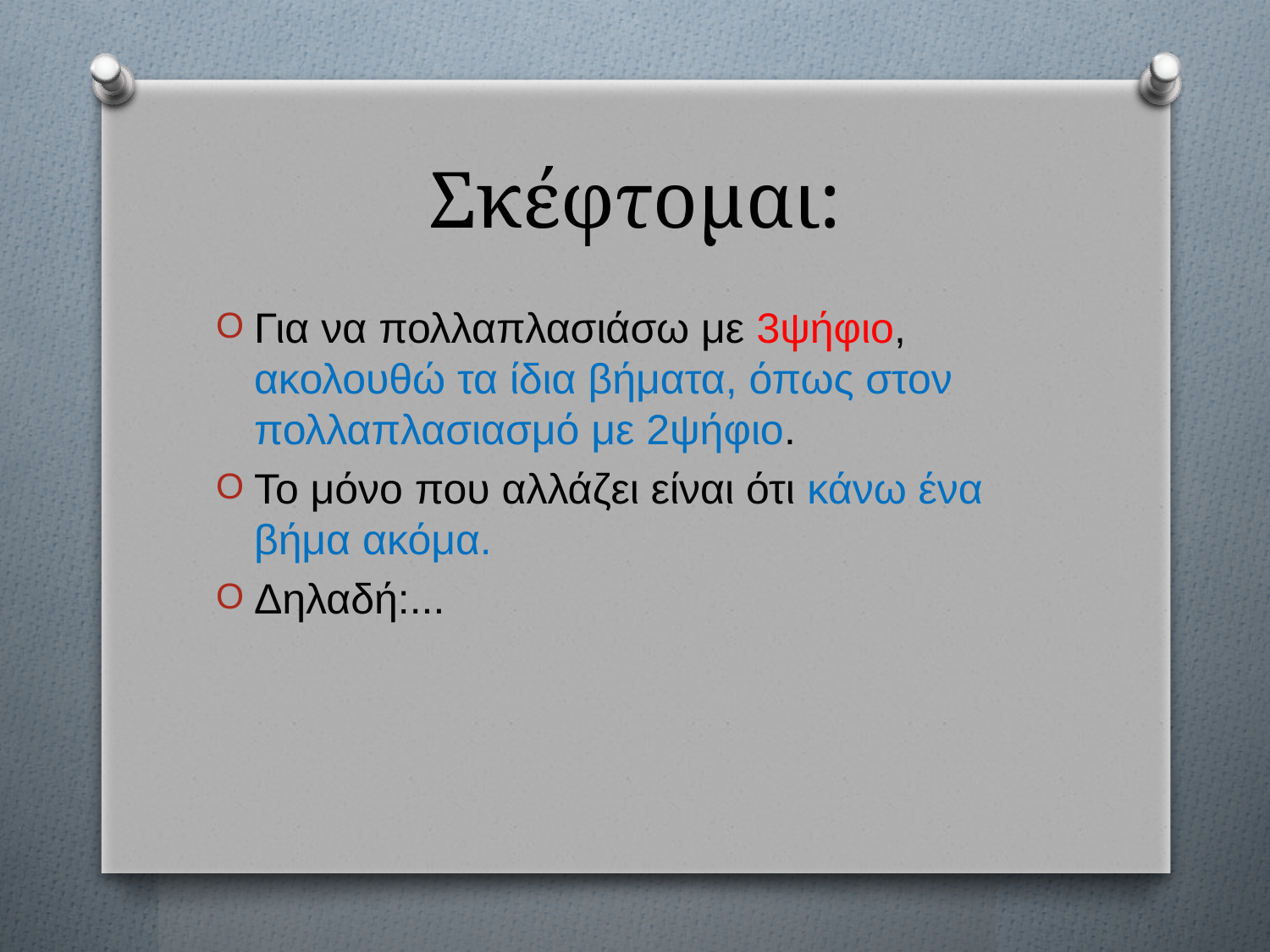

# Σκέφτομαι:
Για να πολλαπλασιάσω με 3ψήφιο, ακολουθώ τα ίδια βήματα, όπως στον πολλαπλασιασμό με 2ψήφιο.
Το μόνο που αλλάζει είναι ότι κάνω ένα βήμα ακόμα.
Δηλαδή:...